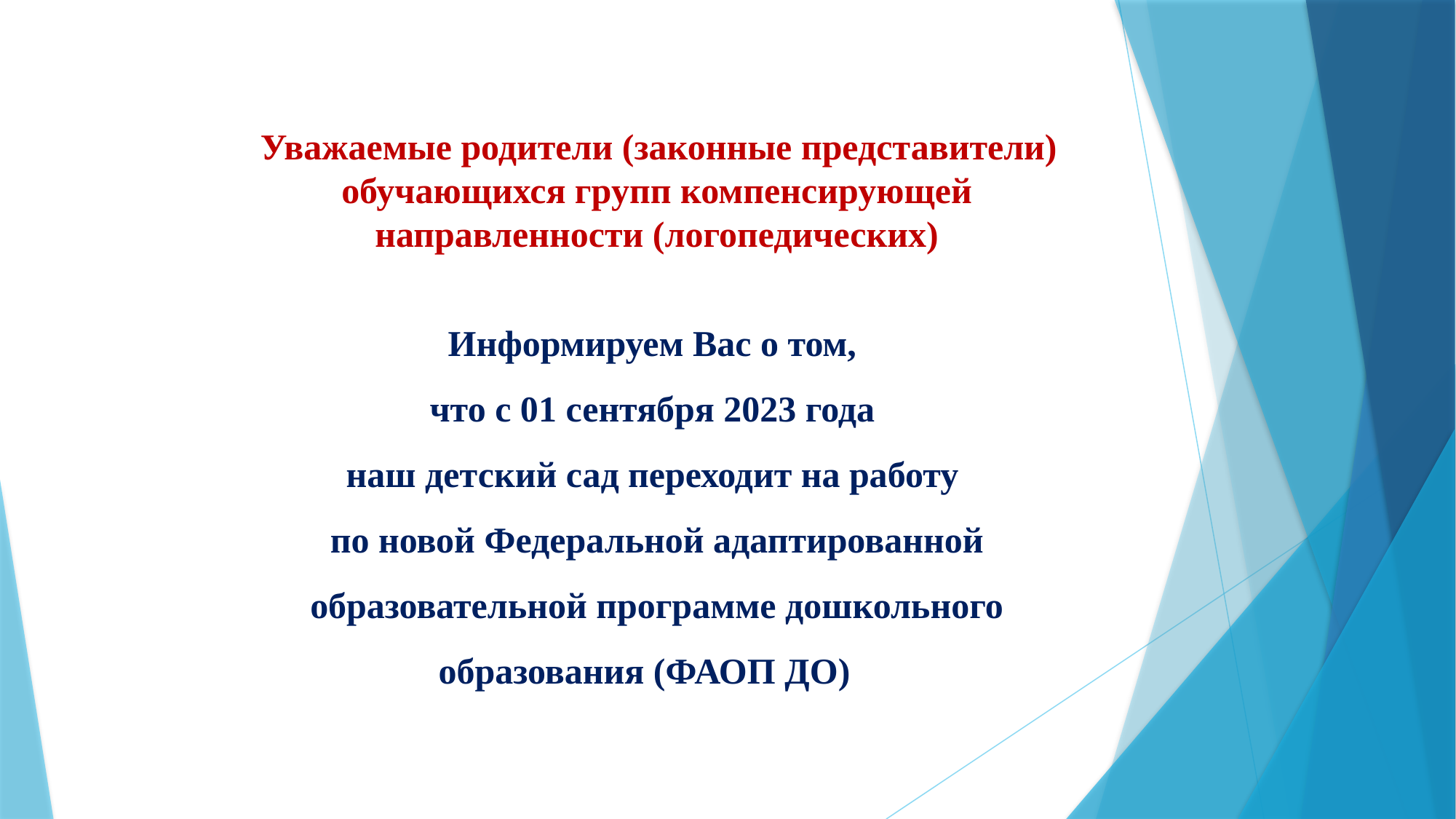

Уважаемые родители (законные представители) обучающихся групп компенсирующей направленности (логопедических)

Информируем Вас о том,
что с 01 сентября 2023 года
наш детский сад переходит на работу
по новой Федеральной адаптированной образовательной программе дошкольного образования (ФАОП ДО)